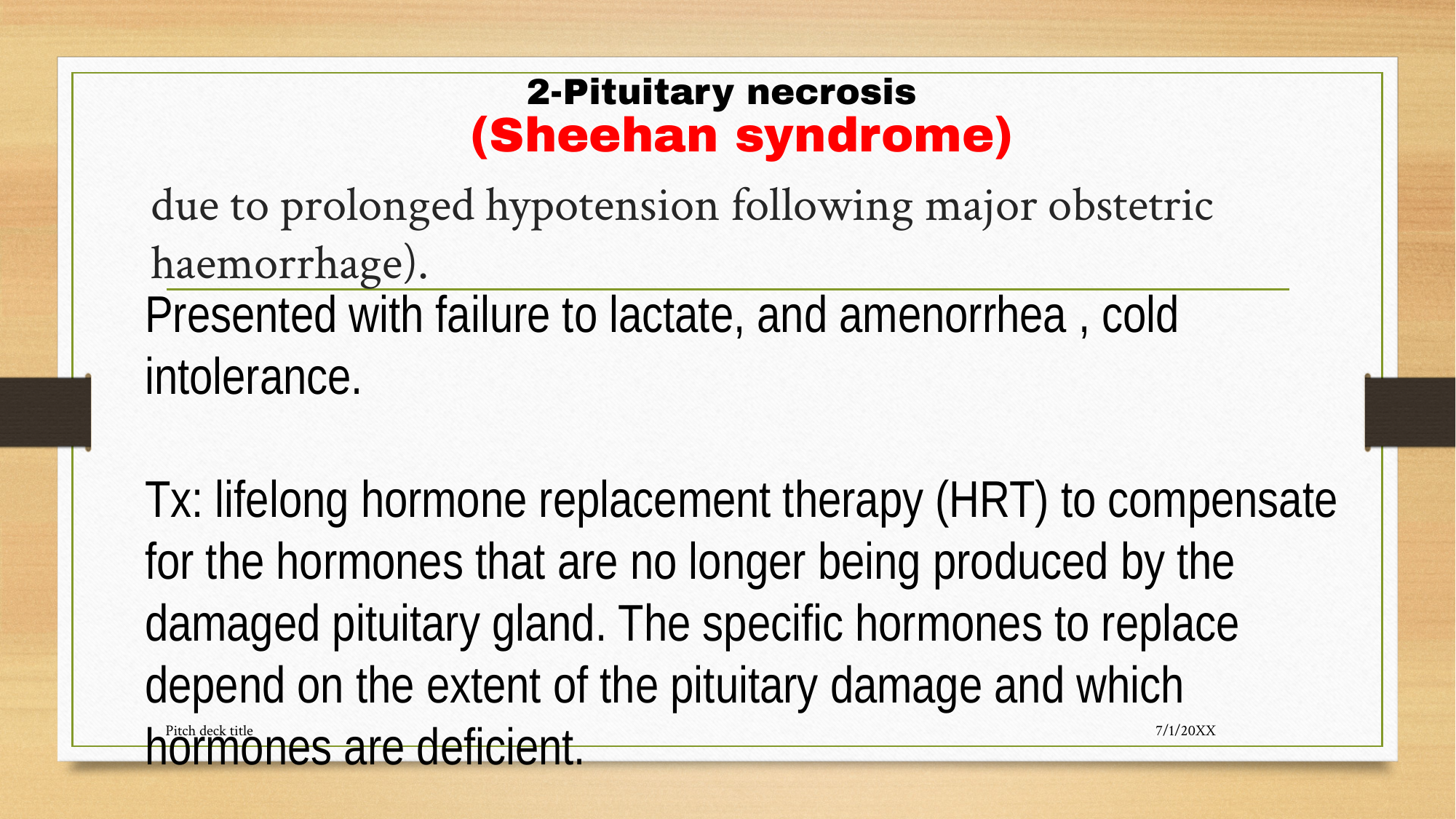

# 2-Pituitary necrosis
(Sheehan syndrome)
due to prolonged hypotension following major obstetric haemorrhage).
Presented with failure to lactate, and amenorrhea , cold intolerance.

Tx: lifelong hormone replacement therapy (HRT) to compensate for the hormones that are no longer being produced by the damaged pituitary gland. The specific hormones to replace depend on the extent of the pituitary damage and which hormones are deficient.
11
Pitch deck title
7/1/20XX